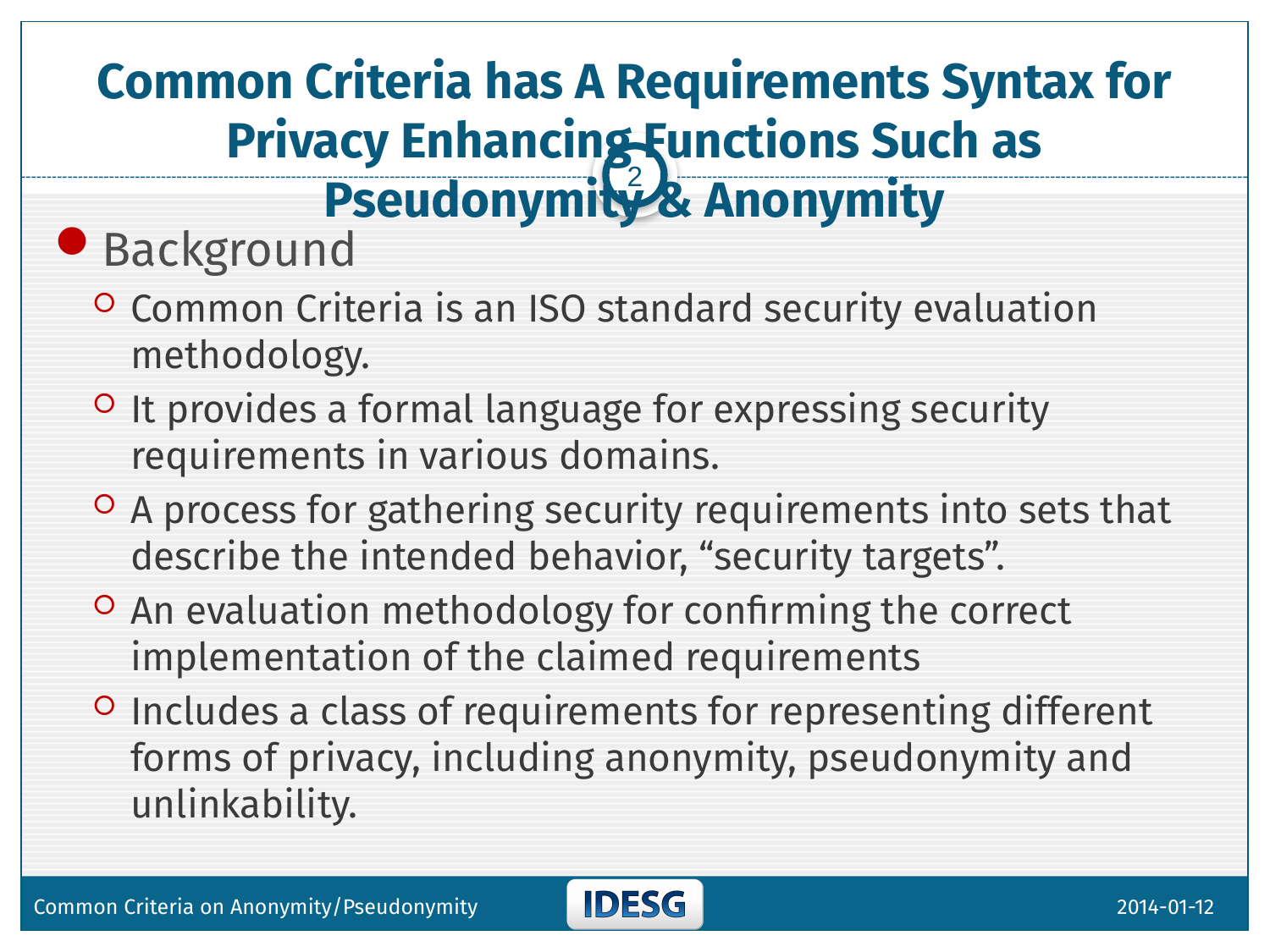

# Common Criteria has A Requirements Syntax for Privacy Enhancing Functions Such as Pseudonymity & Anonymity
2
Background
Common Criteria is an ISO standard security evaluation methodology.
It provides a formal language for expressing security requirements in various domains.
A process for gathering security requirements into sets that describe the intended behavior, “security targets”.
An evaluation methodology for confirming the correct implementation of the claimed requirements
Includes a class of requirements for representing different forms of privacy, including anonymity, pseudonymity and unlinkability.
Common Criteria on Anonymity/Pseudonymity
2014-01-12